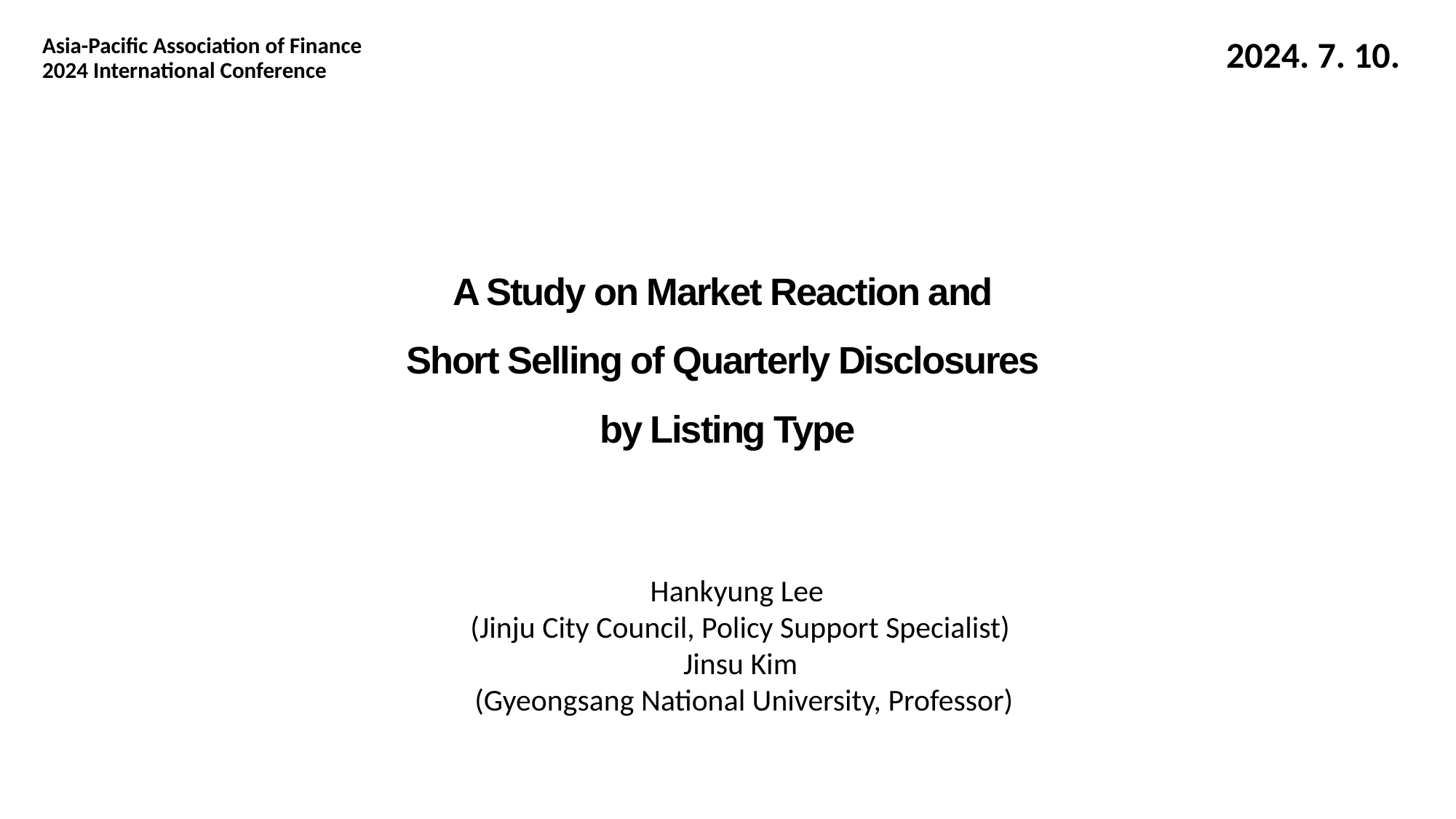

2024. 7. 10.
Asia-Pacific Association of Finance
2024 International Conference
# A Study on Market Reaction and Short Selling of Quarterly Disclosures by Listing Type

Hankyung Lee
(Jinju City Council, Policy Support Specialist)
Jinsu Kim
 (Gyeongsang National University, Professor)